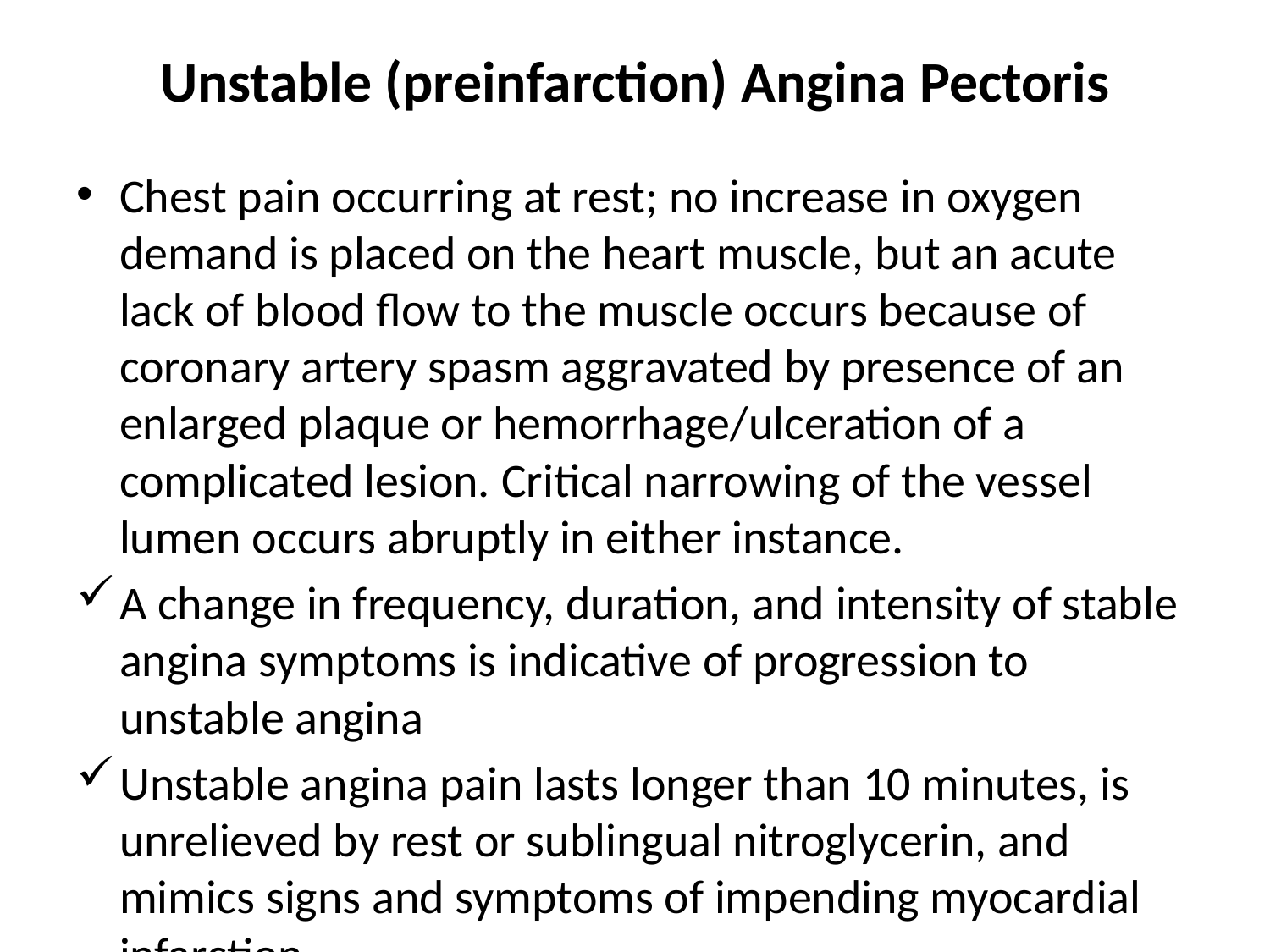

# Unstable (preinfarction) Angina Pectoris
Chest pain occurring at rest; no increase in oxygen demand is placed on the heart muscle, but an acute lack of blood flow to the muscle occurs because of coronary artery spasm aggravated by presence of an enlarged plaque or hemorrhage/ulceration of a complicated lesion. Critical narrowing of the vessel lumen occurs abruptly in either instance.
A change in frequency, duration, and intensity of stable angina symptoms is indicative of progression to unstable angina
Unstable angina pain lasts longer than 10 minutes, is unrelieved by rest or sublingual nitroglycerin, and mimics signs and symptoms of impending myocardial infarction